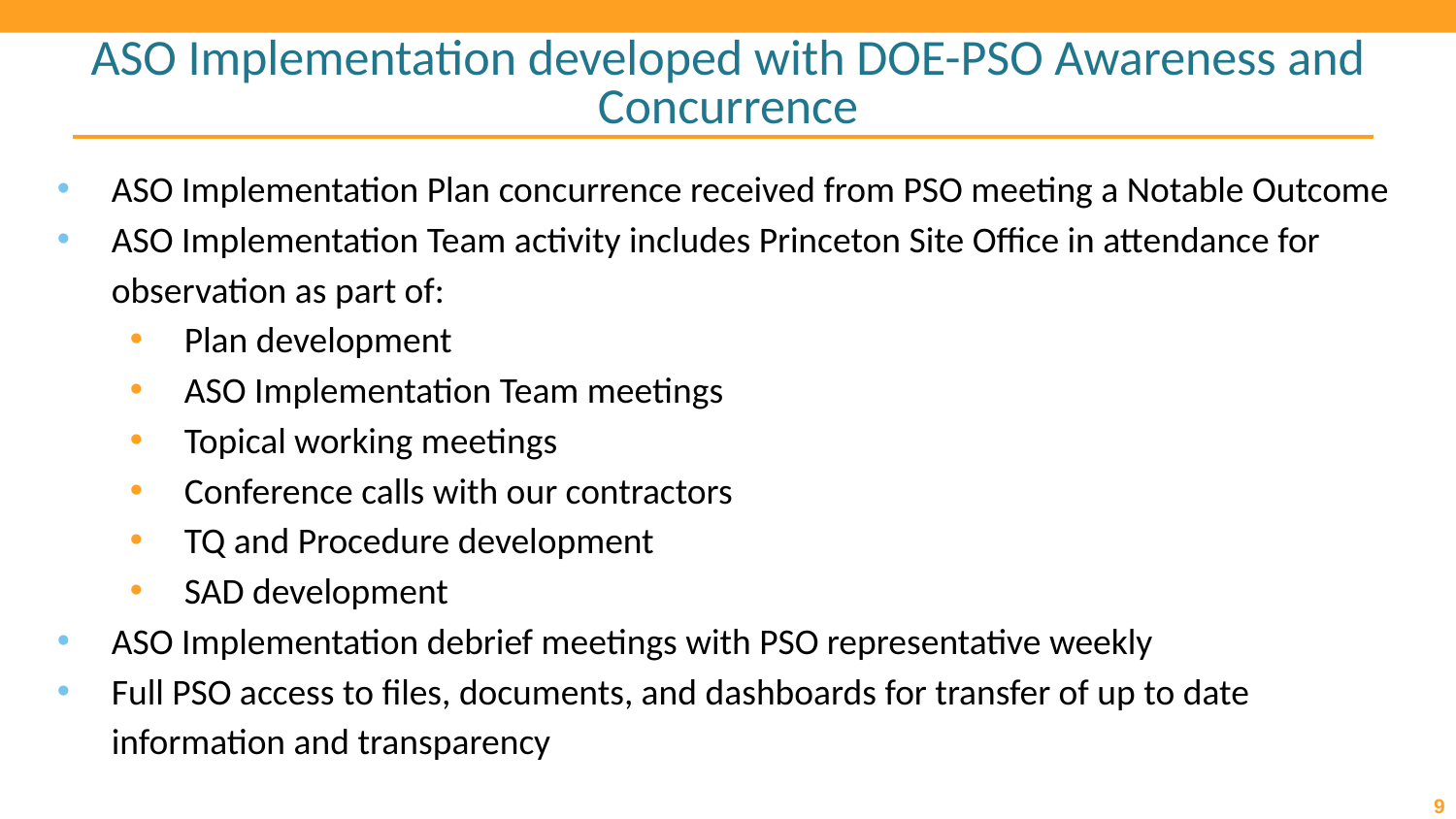

# ASO Implementation developed with DOE-PSO Awareness and Concurrence
ASO Implementation Plan concurrence received from PSO meeting a Notable Outcome
ASO Implementation Team activity includes Princeton Site Office in attendance for observation as part of:
Plan development
ASO Implementation Team meetings
Topical working meetings
Conference calls with our contractors
TQ and Procedure development
SAD development
ASO Implementation debrief meetings with PSO representative weekly
Full PSO access to files, documents, and dashboards for transfer of up to date information and transparency